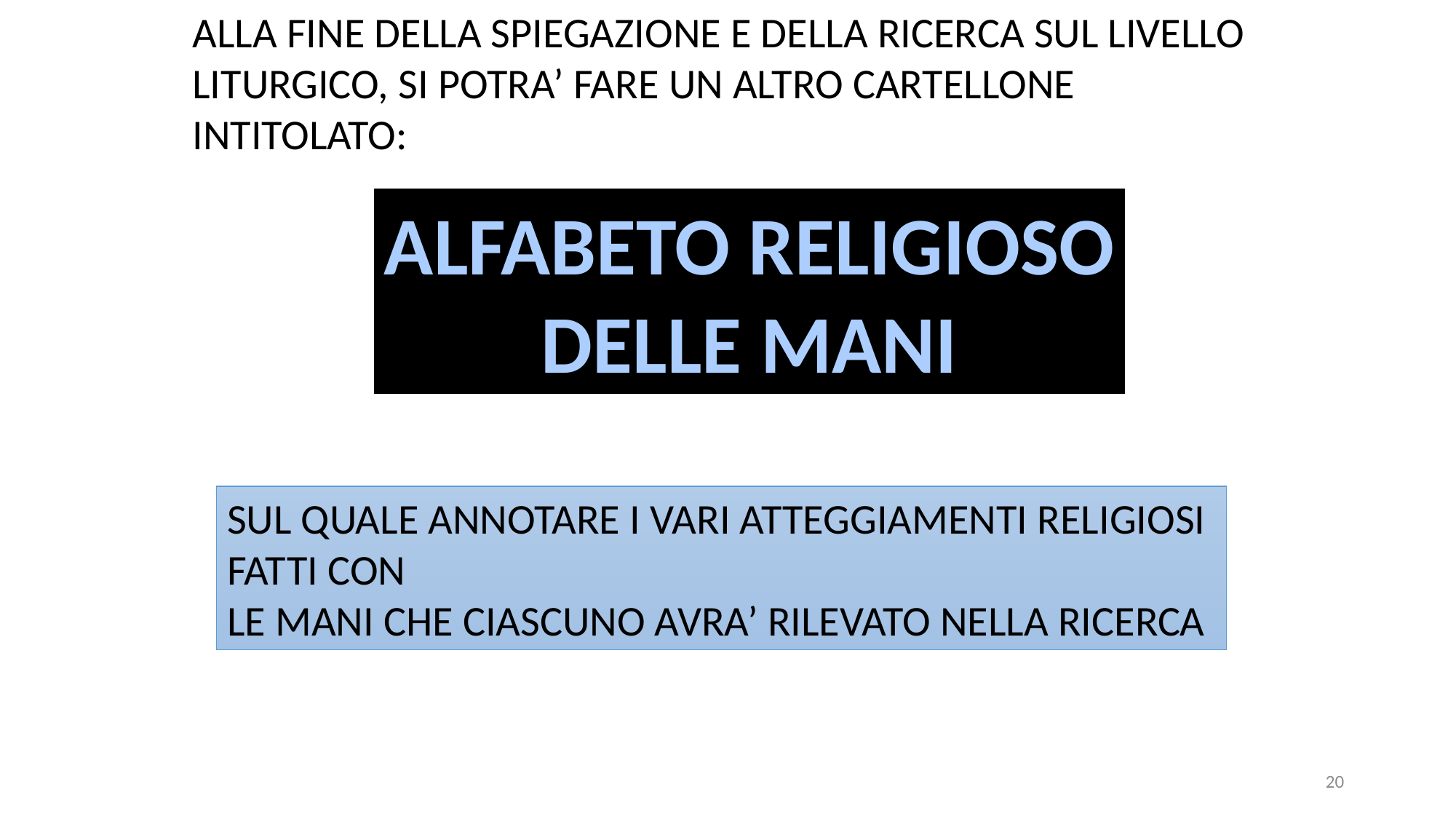

ALLA FINE DELLA SPIEGAZIONE E DELLA RICERCA SUL LIVELLO
LITURGICO, SI POTRA’ FARE UN ALTRO CARTELLONE INTITOLATO:

ALFABETO RELIGIOSO
DELLE MANI
SUL QUALE ANNOTARE I VARI ATTEGGIAMENTI RELIGIOSI
FATTI CON
LE MANI CHE CIASCUNO AVRA’ RILEVATO NELLA RICERCA
20